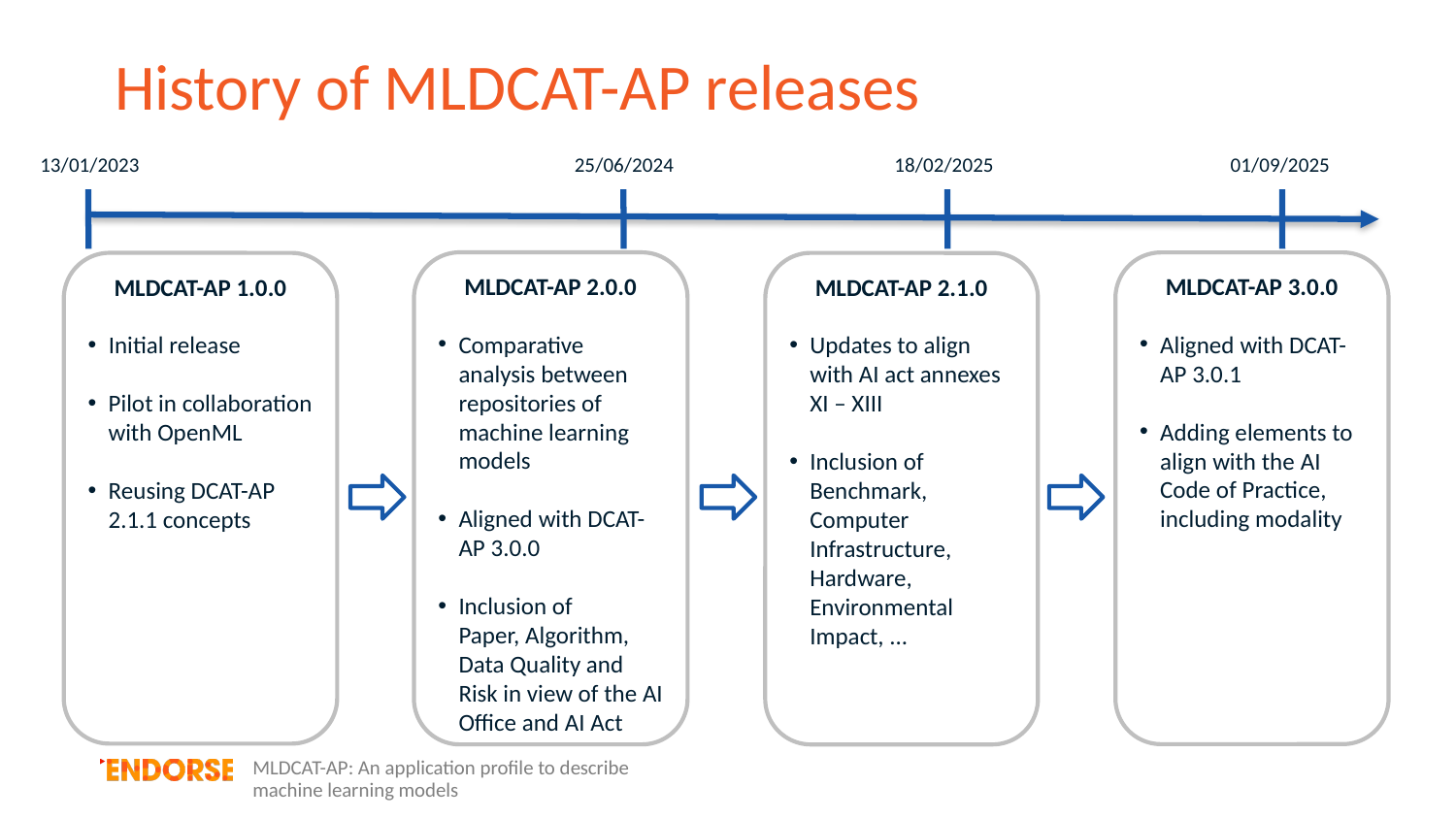

# History of MLDCAT-AP releases
25/06/2024
18/02/2025
13/01/2023
01/09/2025
MLDCAT-AP 2.0.0

Comparative analysis between repositories of machine learning models

Aligned with DCAT-AP 3.0.0

Inclusion of Paper, Algorithm, Data Quality and Risk in view of the AI Office and AI Act

MLDCAT-AP 3.0.0

Aligned with DCAT-AP 3.0.1

Adding elements to align with the AI Code of Practice, including modality
MLDCAT-AP 1.0.0

Initial release

Pilot in collaboration with OpenML

Reusing DCAT-AP 2.1.1 concepts

MLDCAT-AP 2.1.0

Updates to align with AI act annexes XI – XIII

Inclusion of Benchmark, Computer Infrastructure, Hardware, Environmental Impact, ...

MLDCAT-AP: An application profile to describe machine learning models